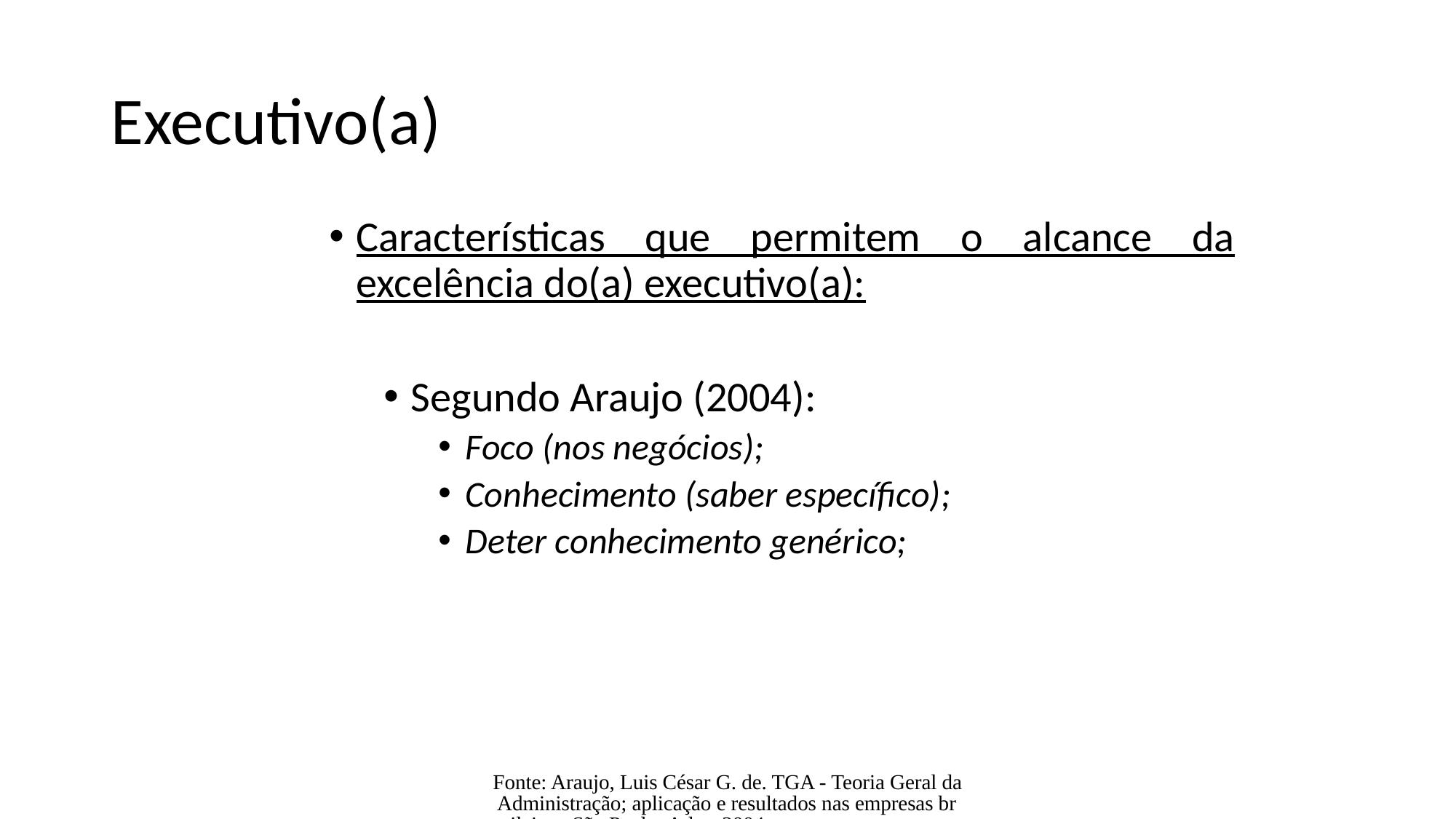

# Executivo(a)
Características que permitem o alcance da excelência do(a) executivo(a):

Segundo Araujo (2004):
Foco (nos negócios);
Conhecimento (saber específico);
Deter conhecimento genérico;
Fonte: Araujo, Luis César G. de. TGA - Teoria Geral da Administração; aplicação e resultados nas empresas brasileiras. São Paulo: Atlas, 2004.